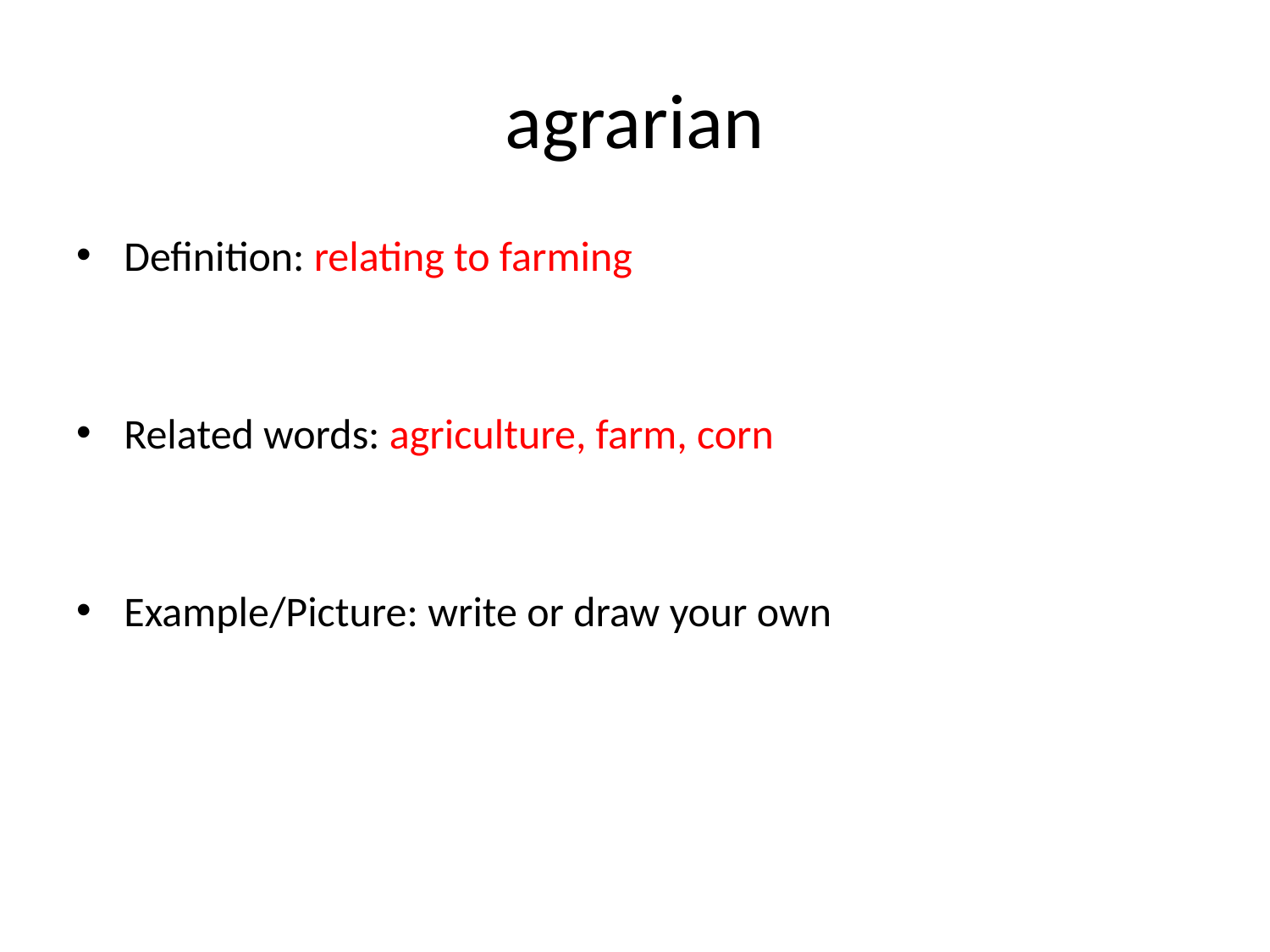

# agrarian
Definition: relating to farming

Related words: agriculture, farm, corn

Example/Picture: write or draw your own